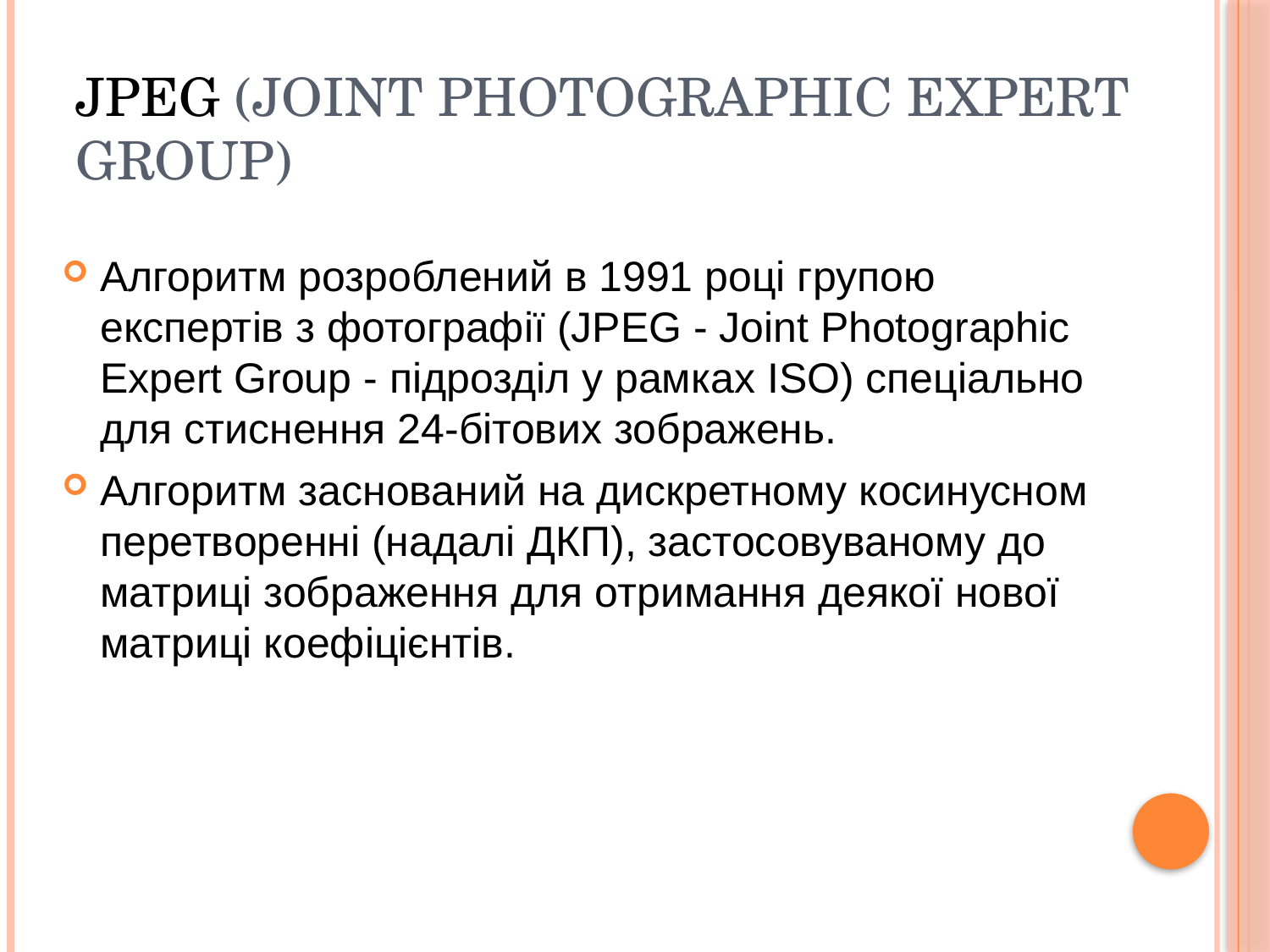

# JPEG (Joint Photographic Expert Group)
Алгоритм розроблений в 1991 році групою експертів з фотографії (JPEG - Joint Photographic Expert Group - підрозділ у рамках ISO) спеціально для стиснення 24-бітових зображень.
Алгоритм заснований на дискретному косинусном перетворенні (надалі ДКП), застосовуваному до матриці зображення для отримання деякої нової матриці коефіцієнтів.